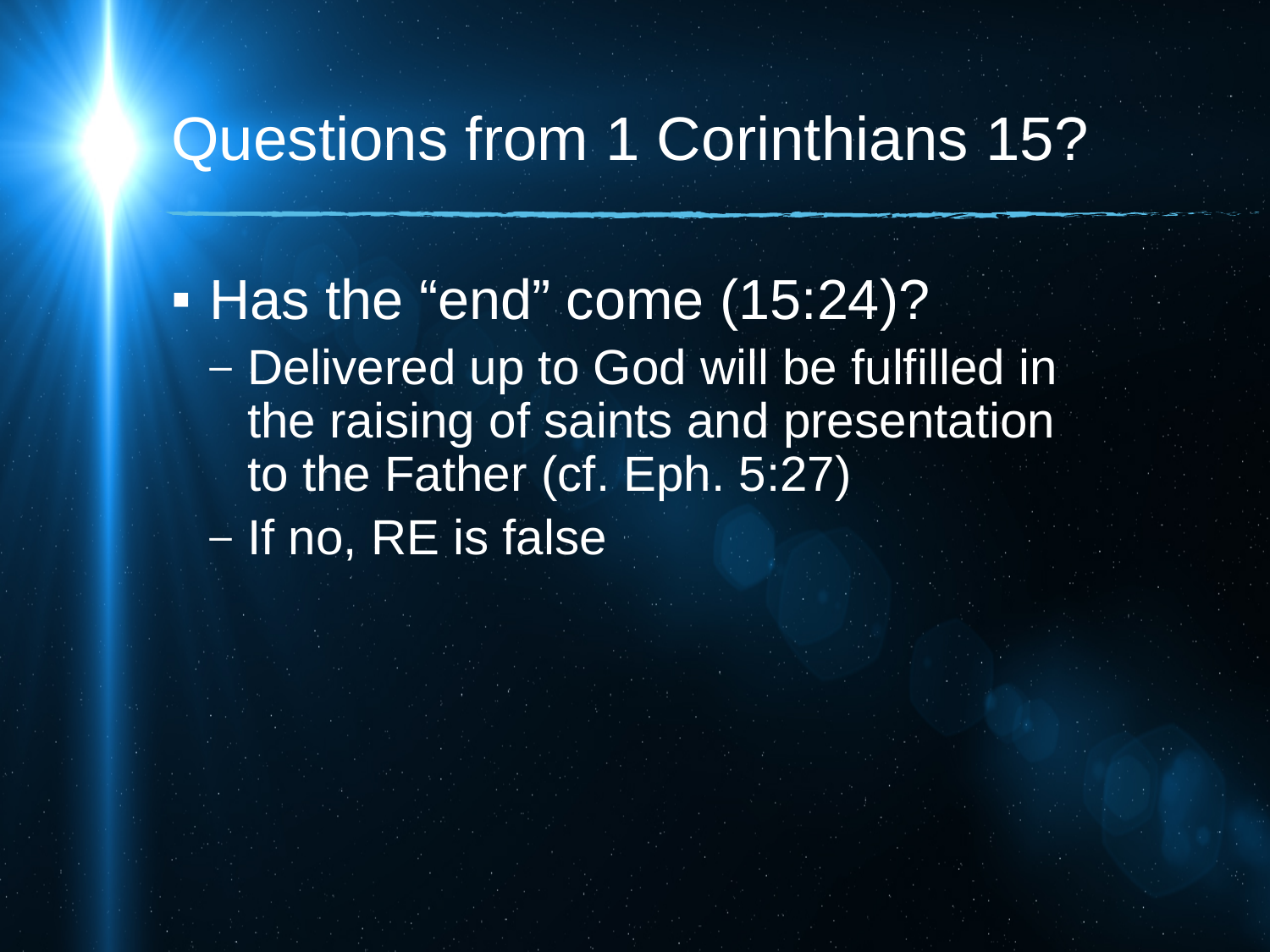

# Questions from 1 Corinthians 15?
Has the “end” come (15:24)?
Delivered up to God will be fulfilled in the raising of saints and presentation to the Father (cf. Eph. 5:27)
If no, RE is false